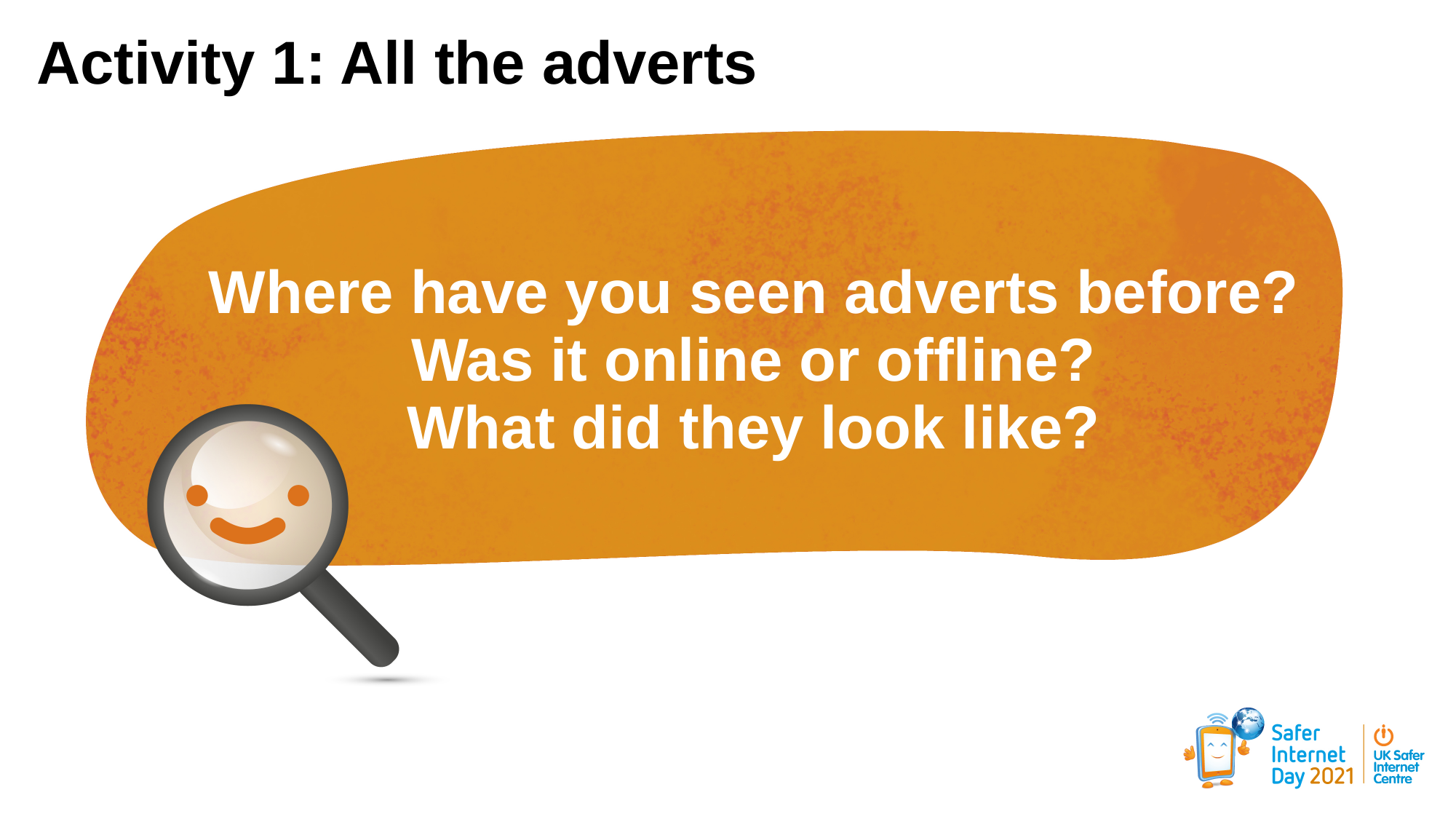

Activity 1: All the adverts
Where have you seen adverts before?
Was it online or offline?
What did they look like?